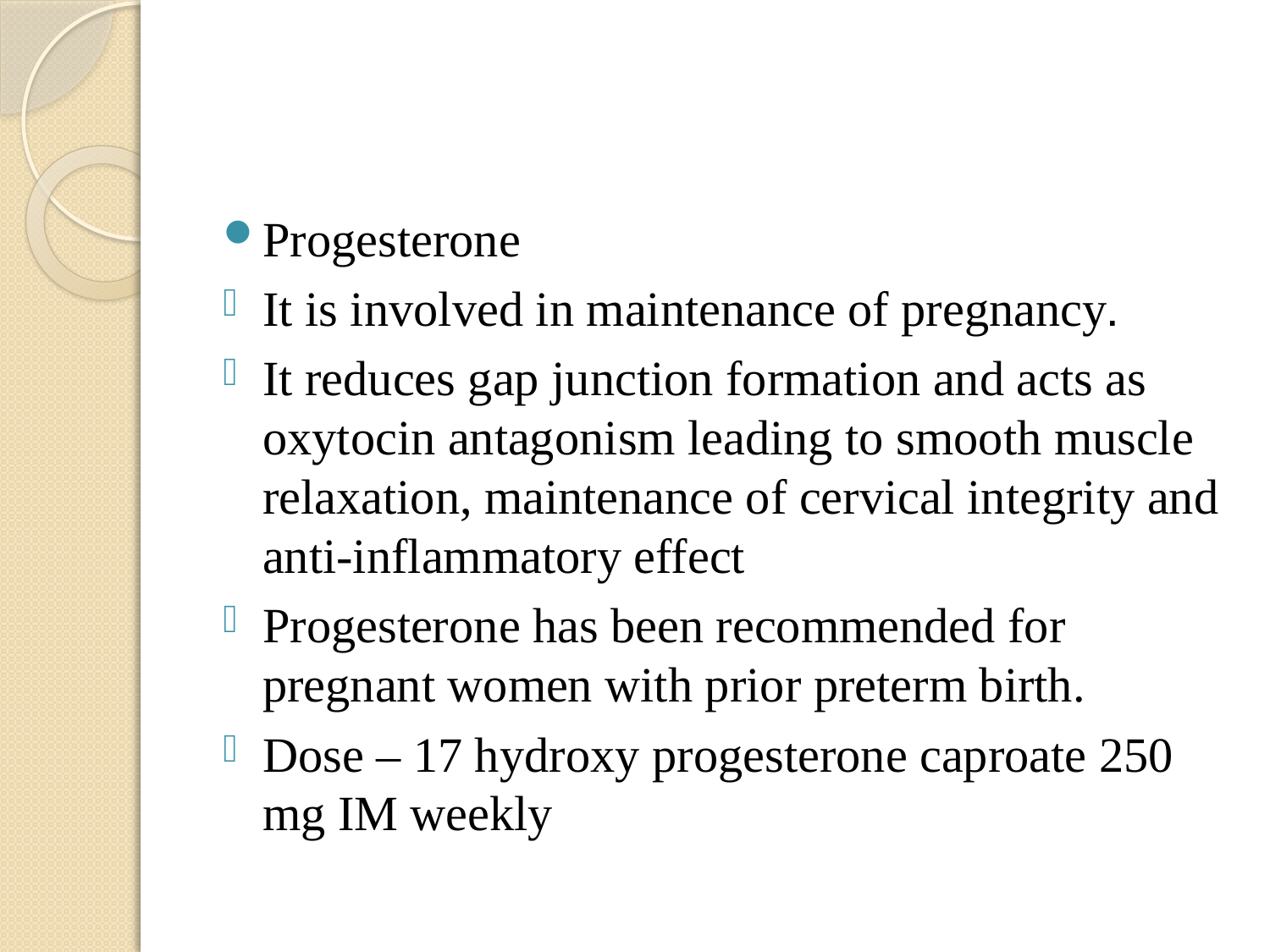

#
Progesterone
It is involved in maintenance of pregnancy.
It reduces gap junction formation and acts as oxytocin antagonism leading to smooth muscle relaxation, maintenance of cervical integrity and anti-inflammatory effect
Progesterone has been recommended for   pregnant women with prior preterm birth.
Dose – 17 hydroxy progesterone caproate 250 mg IM weekly